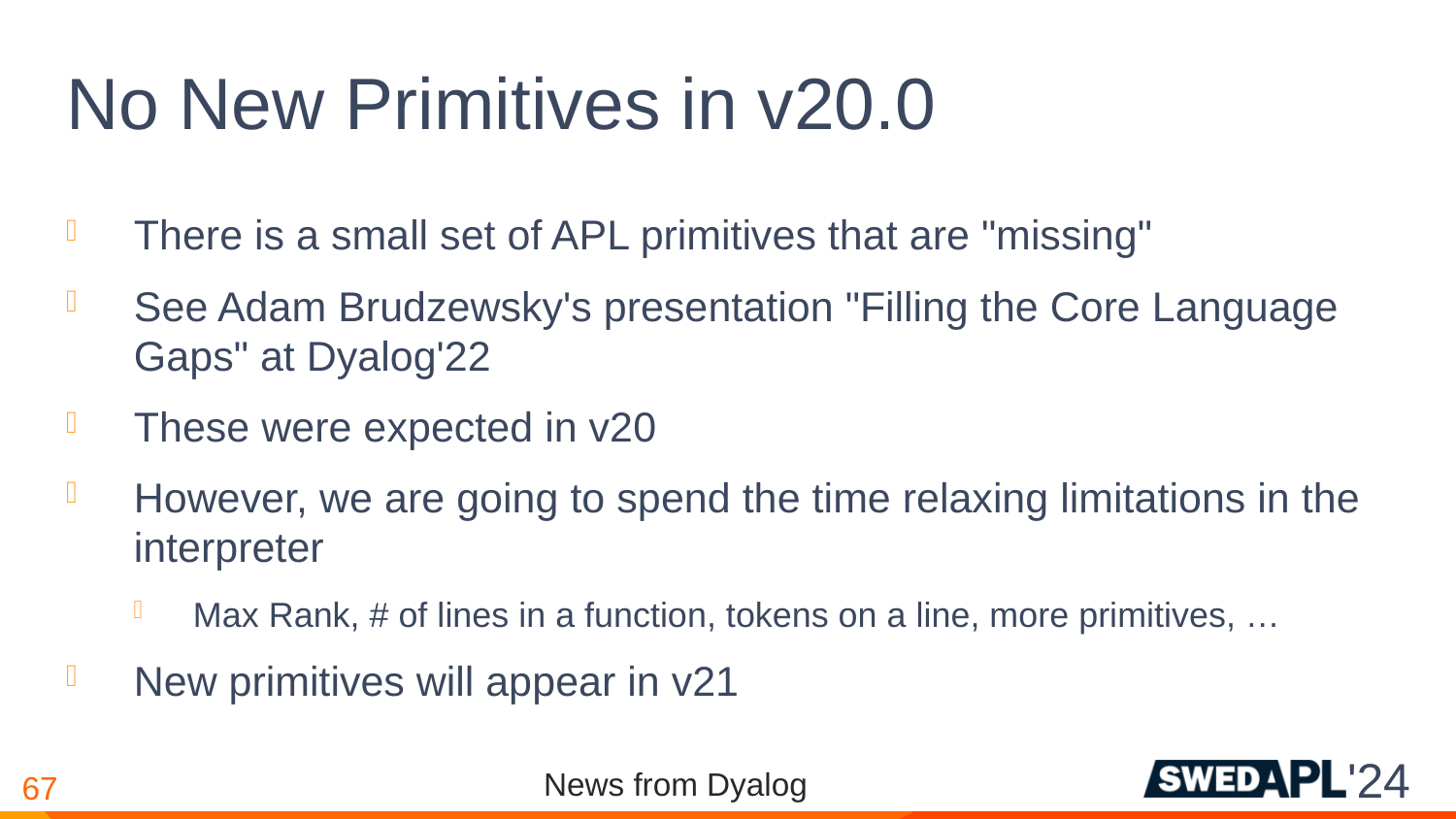

# No New Primitives in v20.0
There is a small set of APL primitives that are "missing"
See Adam Brudzewsky's presentation "Filling the Core Language Gaps" at Dyalog'22
These were expected in v20
However, we are going to spend the time relaxing limitations in the interpreter
Max Rank, # of lines in a function, tokens on a line, more primitives, …
New primitives will appear in v21